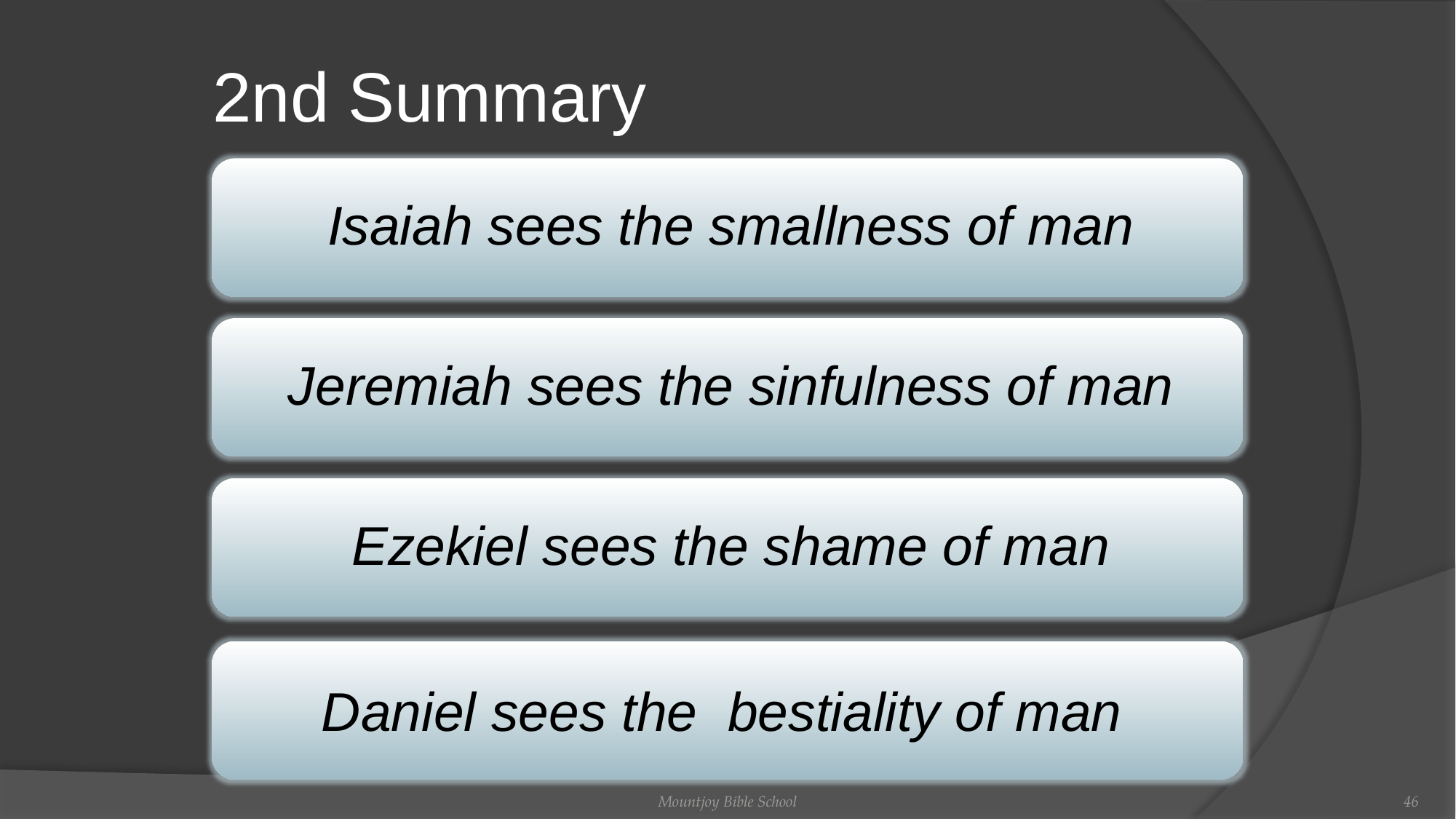

# 2nd Summary
Isaiah sees the smallness of man
Jeremiah sees the sinfulness of man
Ezekiel sees the shame of man
Daniel sees the  bestiality of man
Mountjoy Bible School
46